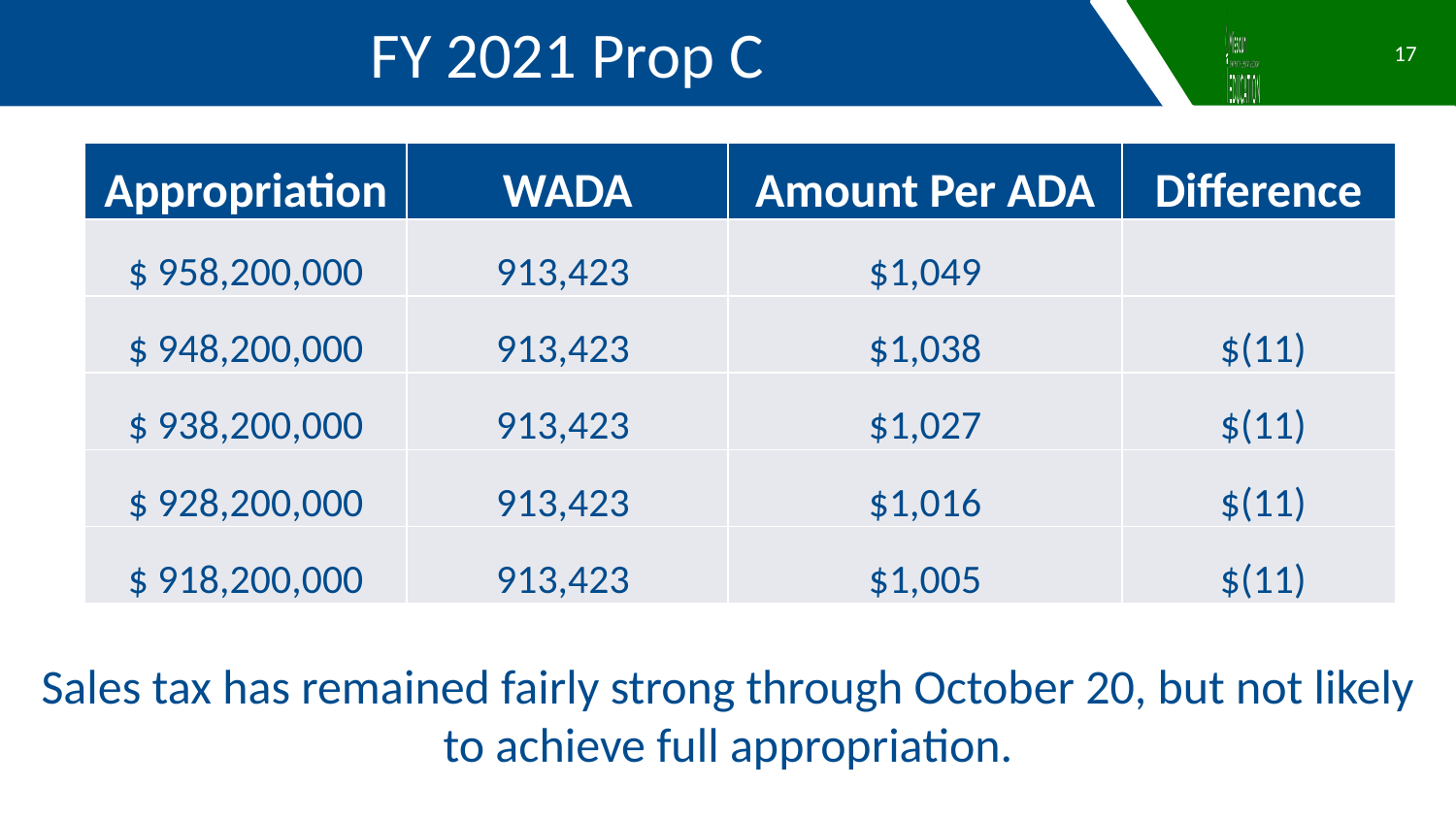

FY 2021 Prop C
17

Sales tax has remained fairly strong through October 20, but not likely to achieve full appropriation.

| Appropriation | WADA | Amount Per ADA | Difference |
| --- | --- | --- | --- |
| $ 958,200,000 | 913,423 | $1,049 |  |
| $ 948,200,000 | 913,423 | $1,038 | $(11) |
| $ 938,200,000 | 913,423 | $1,027 | $(11) |
| $ 928,200,000 | 913,423 | $1,016 | $(11) |
| $ 918,200,000 | 913,423 | $1,005 | $(11) |